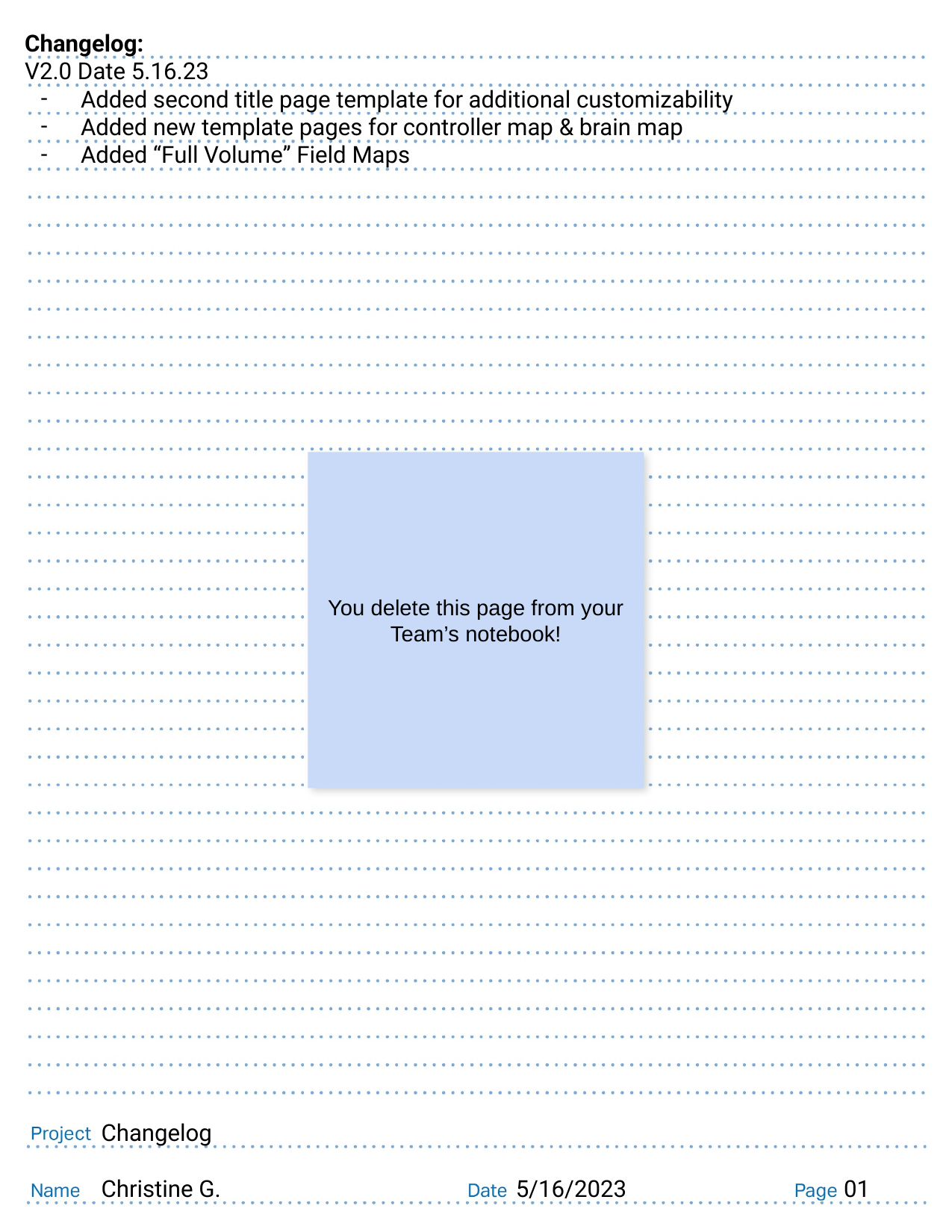

Changelog:
V2.0 Date 5.16.23
Added second title page template for additional customizability
Added new template pages for controller map & brain map
Added “Full Volume” Field Maps
You delete this page from your Team’s notebook!
# Changelog
Christine G.
5/16/2023
01